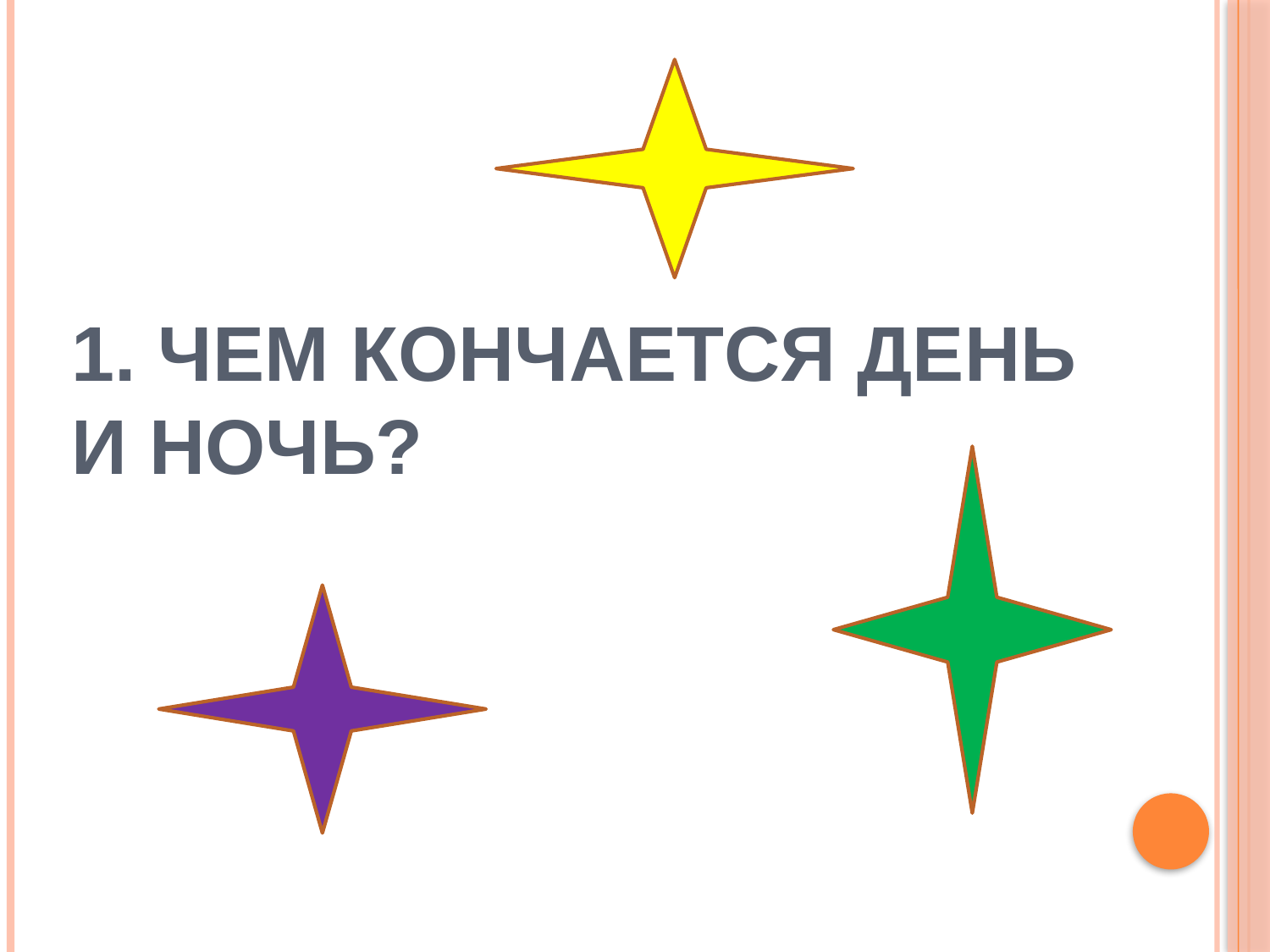

# 1. Чем кончается день и ночь?